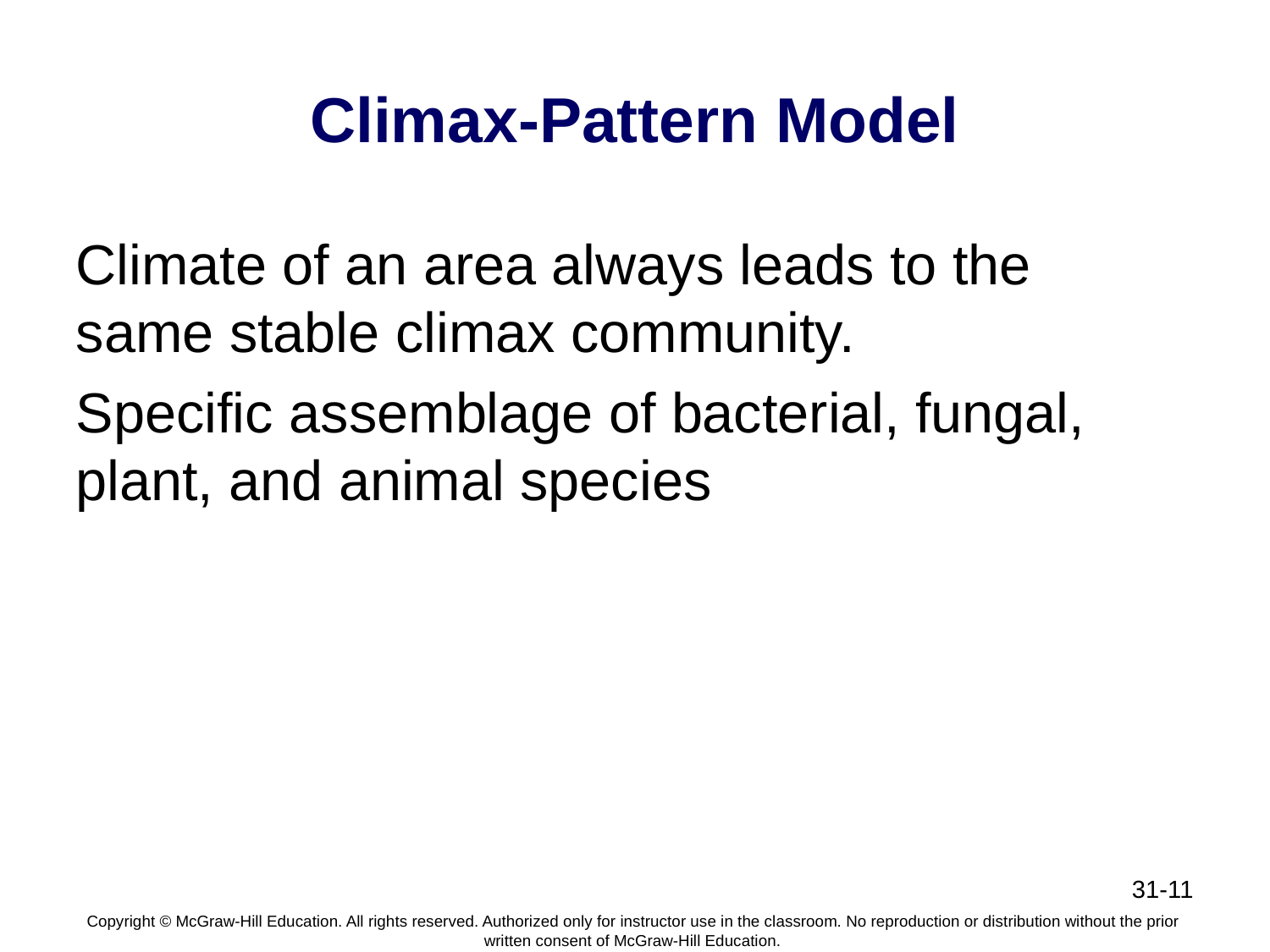

# Climax-Pattern Model
Climate of an area always leads to the same stable climax community.
Specific assemblage of bacterial, fungal, plant, and animal species